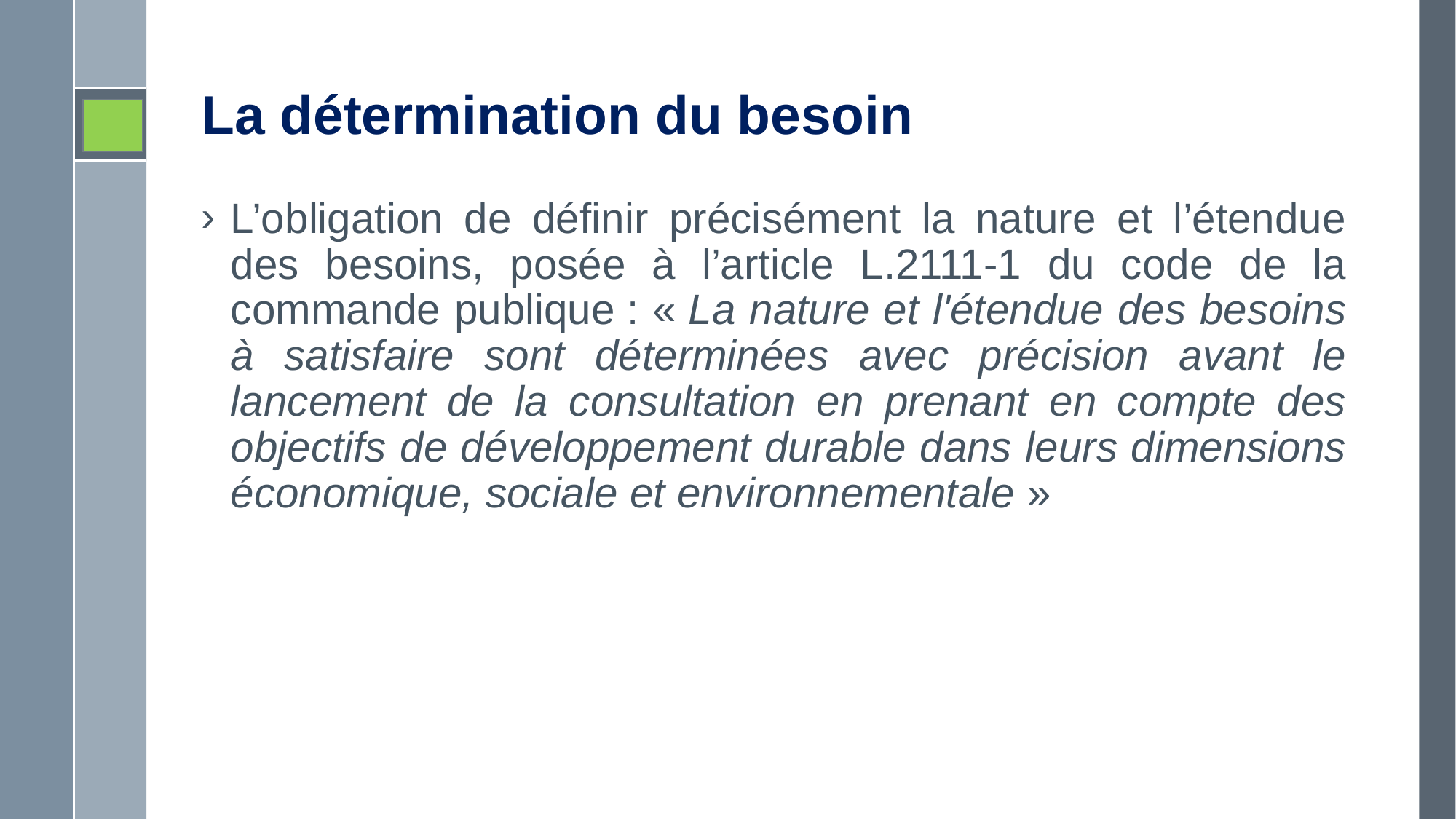

# La détermination du besoin

L’obligation de définir précisément la nature et l’étendue des besoins, posée à l’article L.2111-1 du code de la commande publique : « La nature et l'étendue des besoins à satisfaire sont déterminées avec précision avant le lancement de la consultation en prenant en compte des objectifs de développement durable dans leurs dimensions économique, sociale et environnementale »